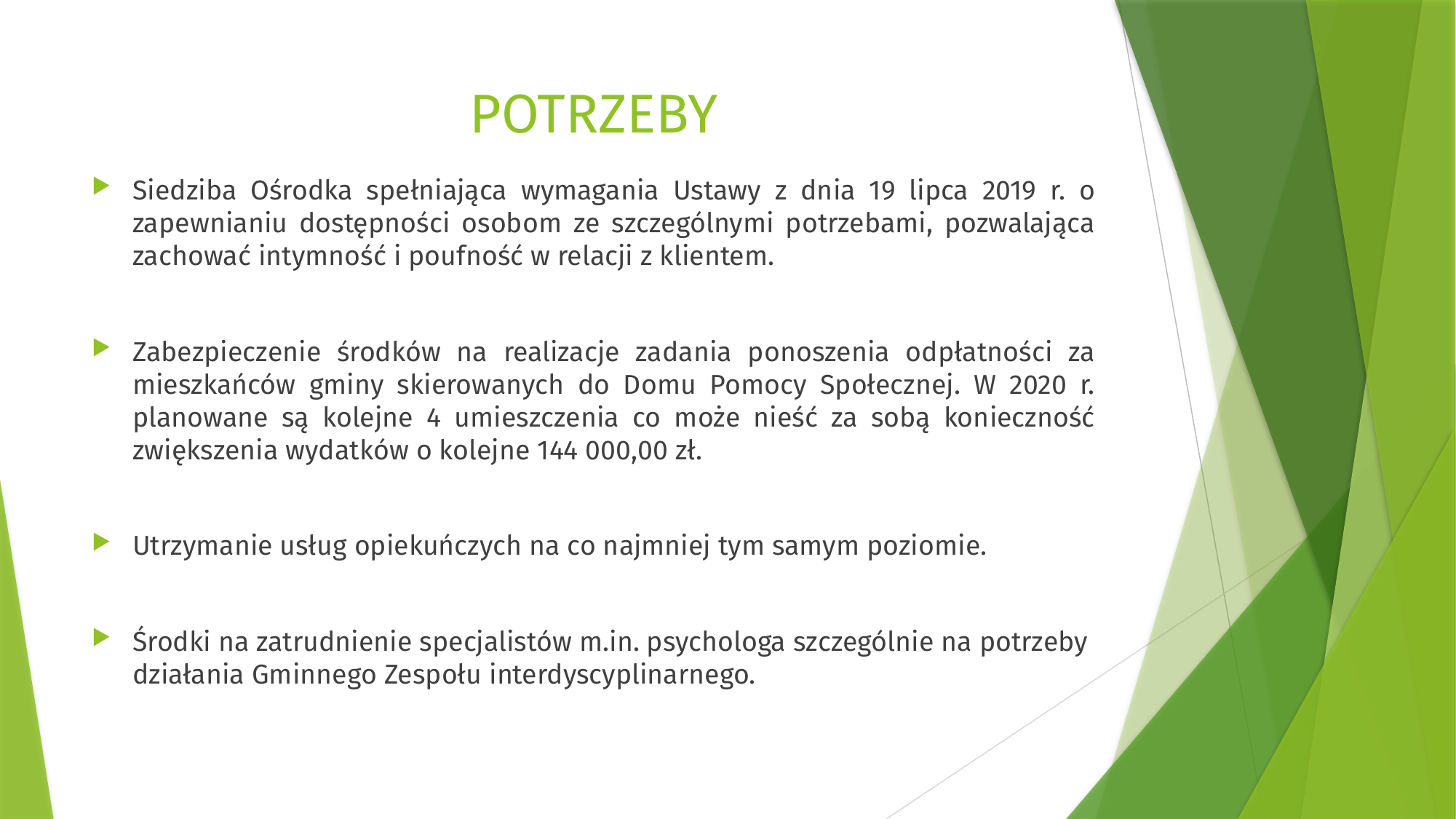

# POTRZEBY
Siedziba Ośrodka spełniająca wymagania Ustawy z dnia 19 lipca 2019 r. o zapewnianiu dostępności osobom ze szczególnymi potrzebami, pozwalająca zachować intymność i poufność w relacji z klientem.

Zabezpieczenie środków na realizacje zadania ponoszenia odpłatności za mieszkańców gminy skierowanych do Domu Pomocy Społecznej. W 2020 r. planowane są kolejne 4 umieszczenia co może nieść za sobą konieczność zwiększenia wydatków o kolejne 144 000,00 zł.

Utrzymanie usług opiekuńczych na co najmniej tym samym poziomie.

Środki na zatrudnienie specjalistów m.in. psychologa szczególnie na potrzeby działania Gminnego Zespołu interdyscyplinarnego.